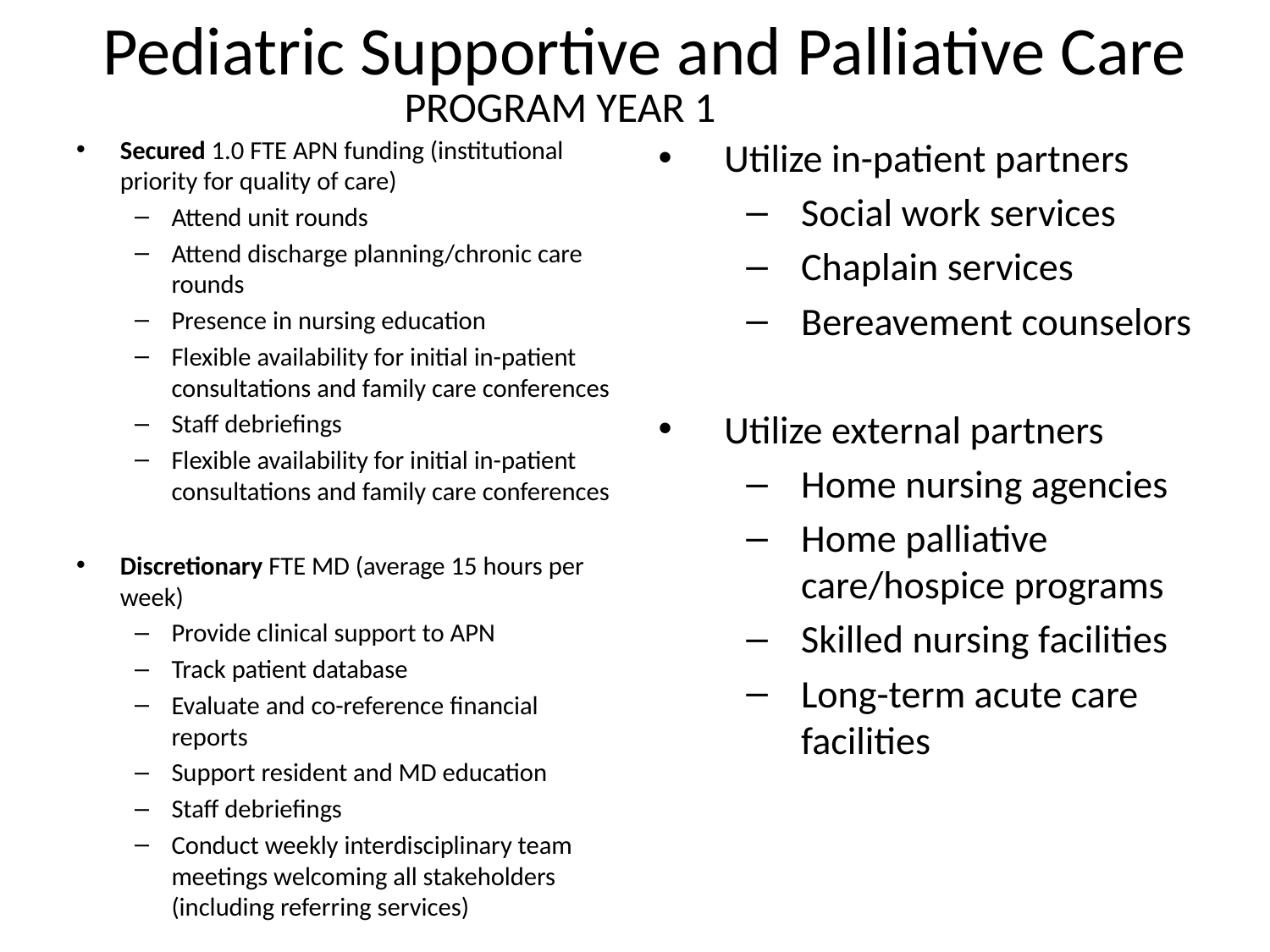

# Pediatric Supportive and Palliative Care
PROGRAM YEAR 1
Secured 1.0 FTE APN funding (institutional priority for quality of care)
Attend unit rounds
Attend discharge planning/chronic care rounds
Presence in nursing education
Flexible availability for initial in-patient consultations and family care conferences
Staff debriefings
Flexible availability for initial in-patient consultations and family care conferences

Discretionary FTE MD (average 15 hours per week)
Provide clinical support to APN
Track patient database
Evaluate and co-reference financial reports
Support resident and MD education
Staff debriefings
Conduct weekly interdisciplinary team meetings welcoming all stakeholders (including referring services)

Utilize in-patient partners
Social work services
Chaplain services
Bereavement counselors

Utilize external partners
Home nursing agencies
Home palliative care/hospice programs
Skilled nursing facilities
Long-term acute care facilities